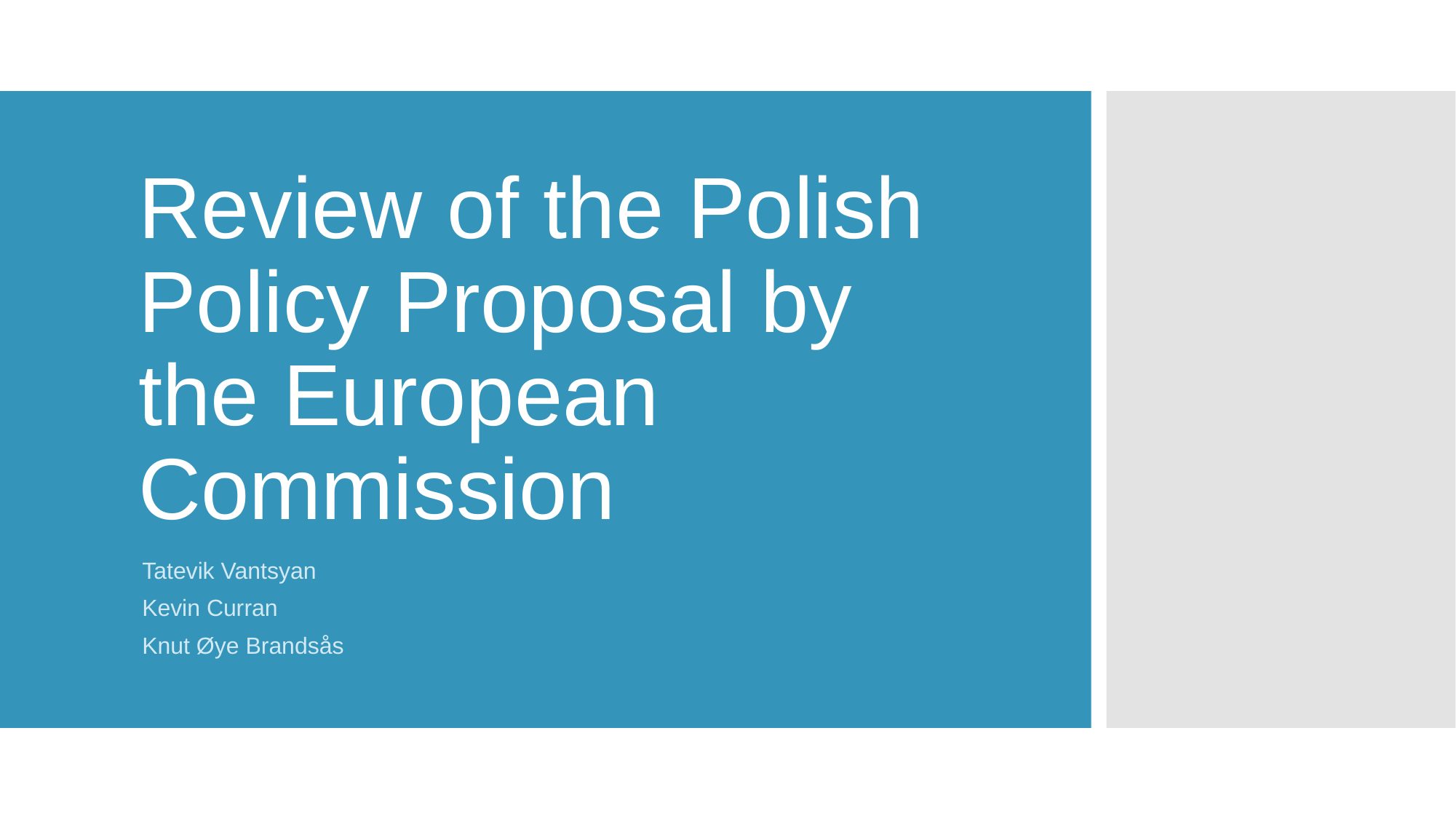

# Review of the Polish Policy Proposal by the European Commission
Tatevik Vantsyan
Kevin Curran
Knut Øye Brandsås